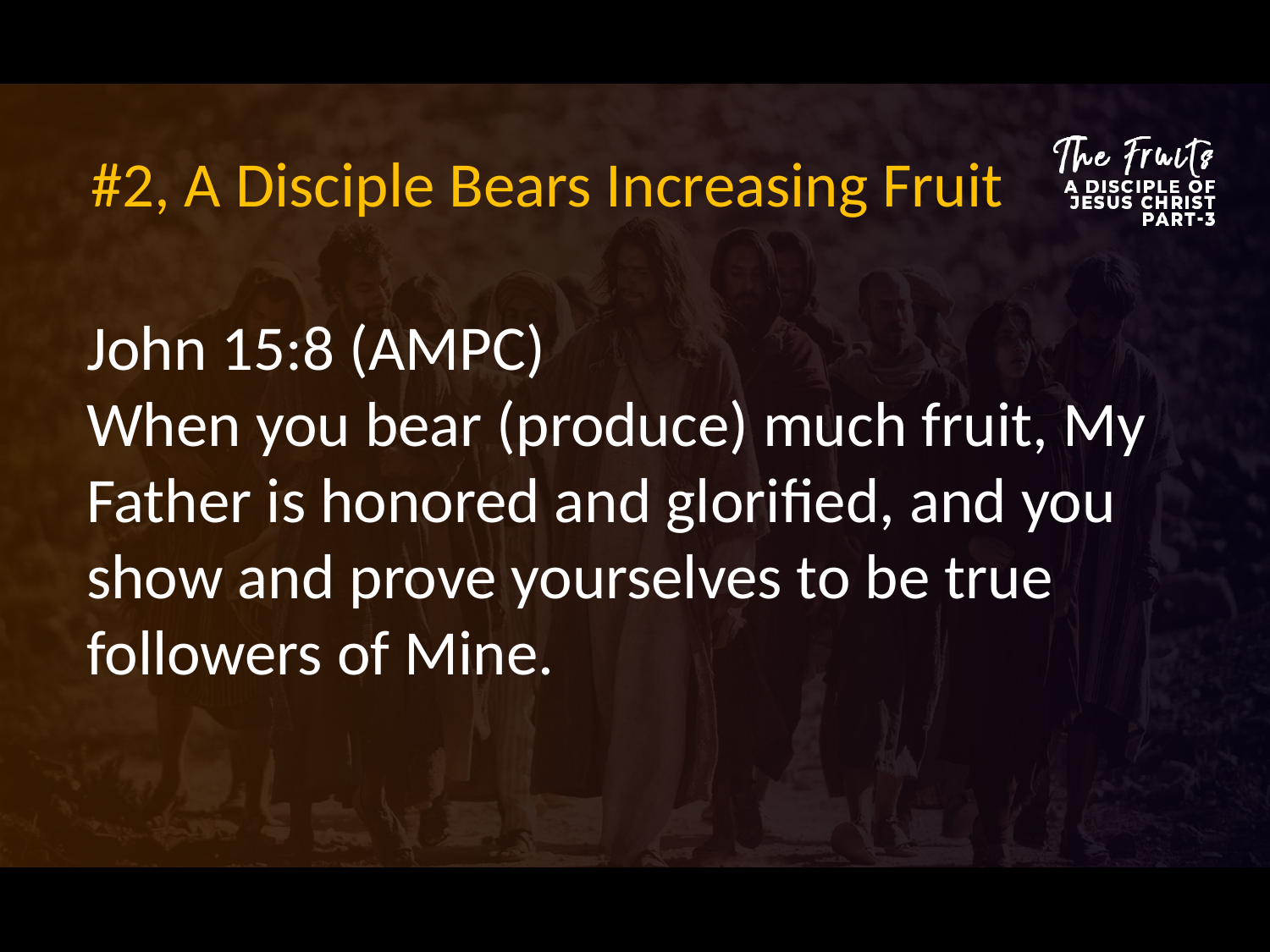

#2, A Disciple Bears Increasing Fruit
John 15:8 (AMPC)
When you bear (produce) much fruit, My Father is honored and glorified, and you show and prove yourselves to be true followers of Mine.